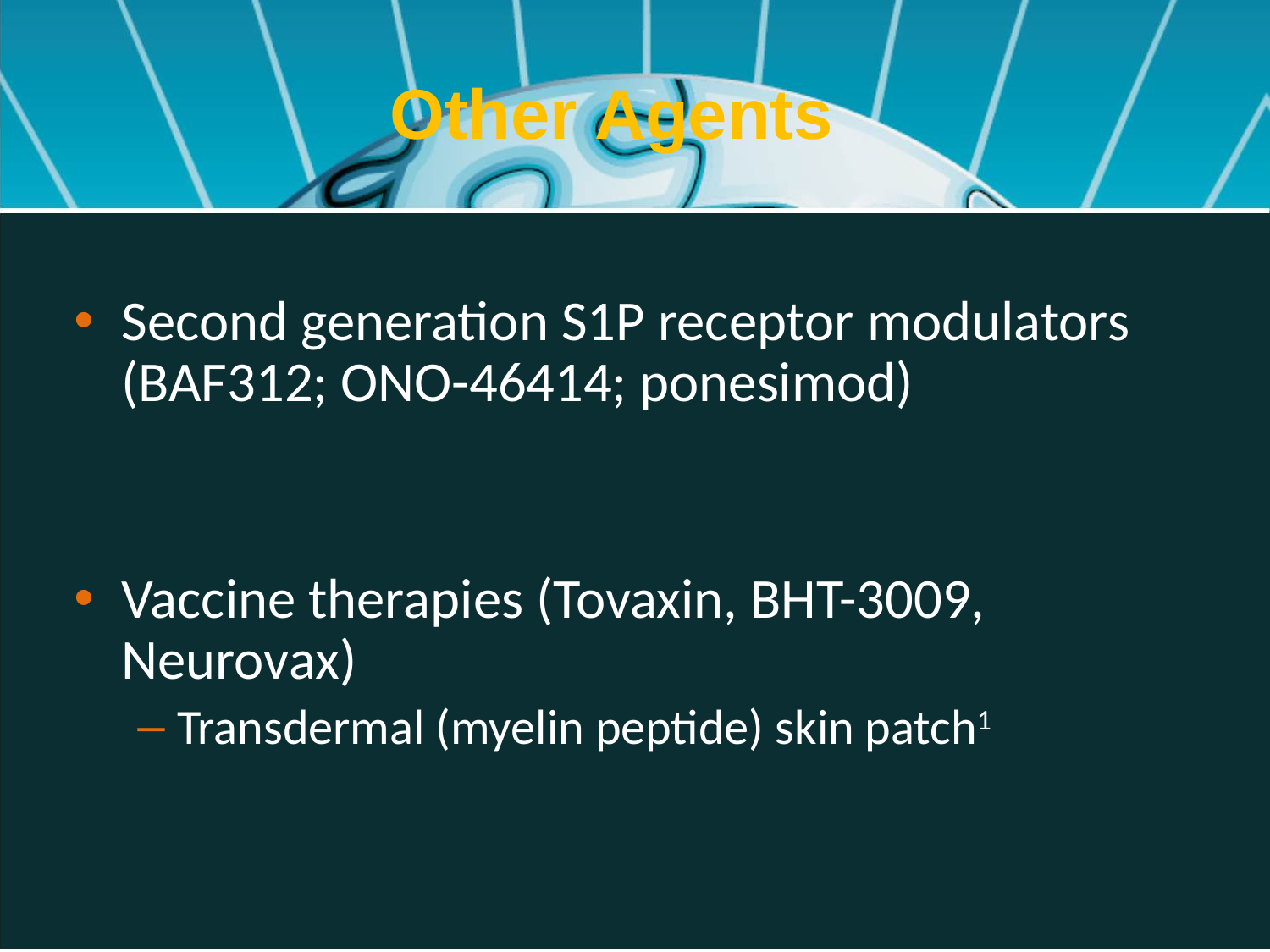

Other Agents
Second generation S1P receptor modulators (BAF312; ONO-46414; ponesimod)

Vaccine therapies (Tovaxin, BHT-3009, Neurovax)
Transdermal (myelin peptide) skin patch1

1] Walczak A, et al. JAMA Neurol . 2013;Sept 1;70(9):1105-1109.